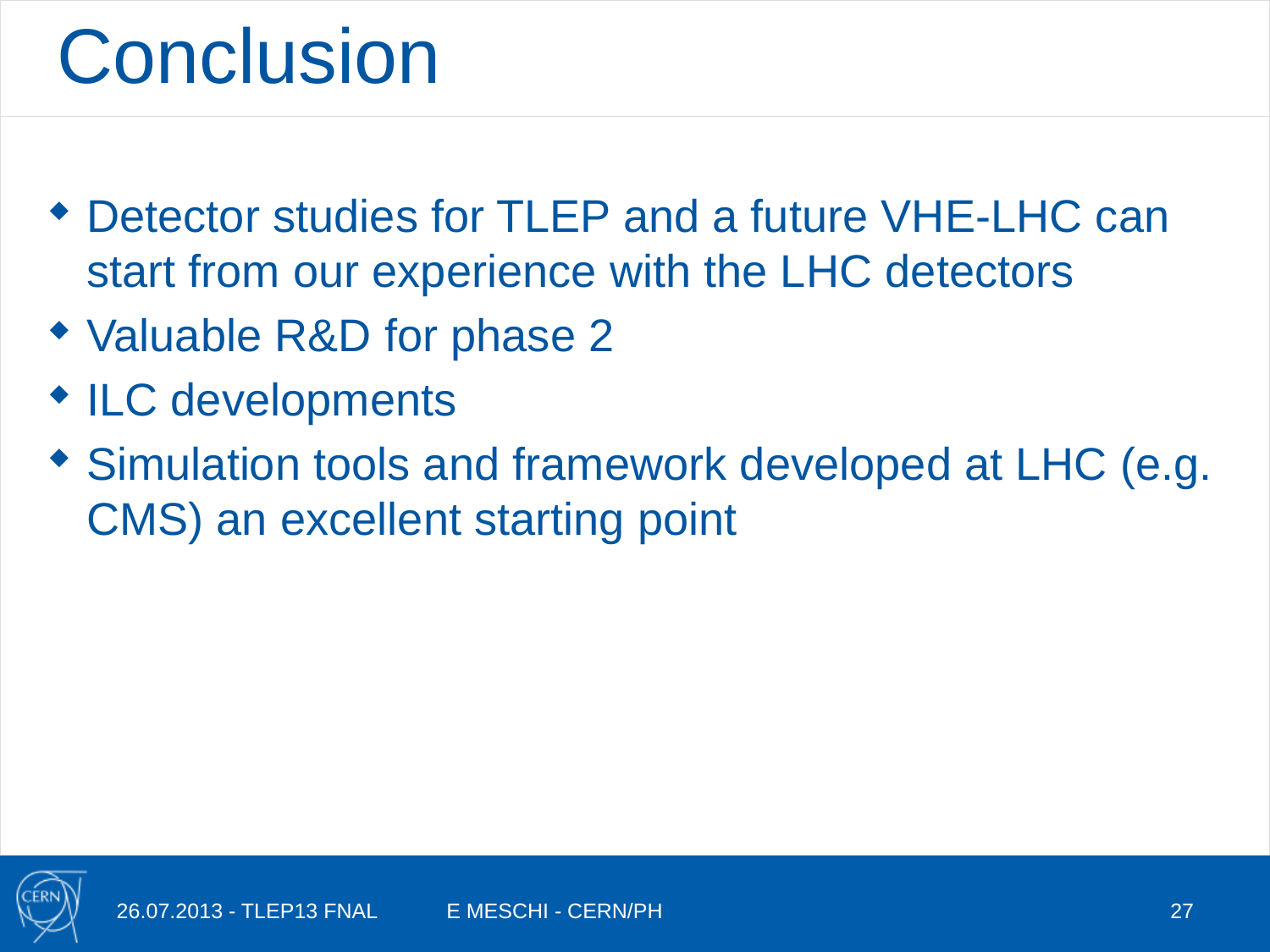

# Conclusion

Detector studies for TLEP and a future VHE-LHC can start from our experience with the LHC detectors
Valuable R&D for phase 2
ILC developments
Simulation tools and framework developed at LHC (e.g. CMS) an excellent starting point

26.07.2013 - TLEP13 FNAL
E MESCHI - CERN/PH
27